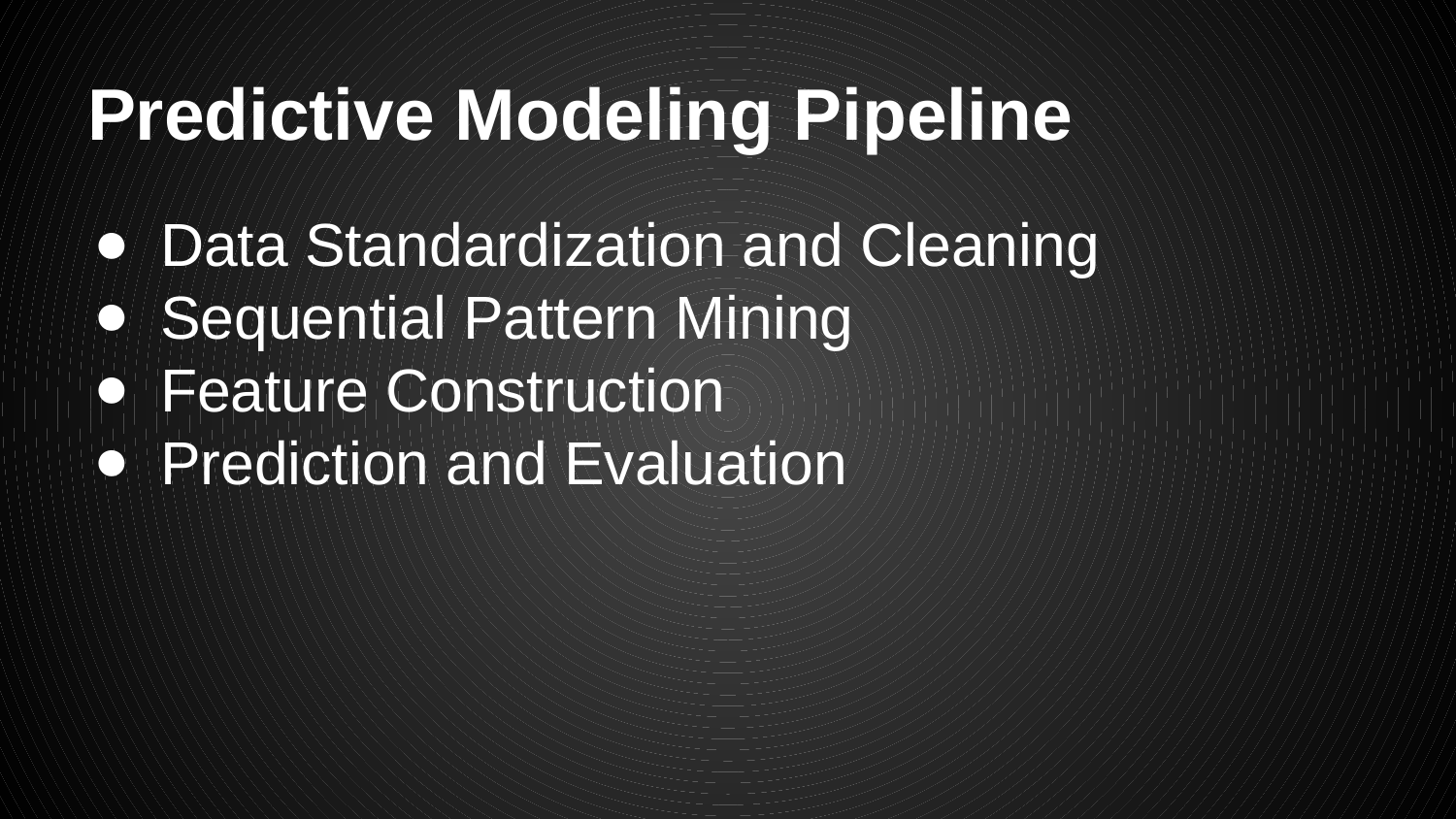

# Predictive Modeling Pipeline
Data Standardization and Cleaning
Sequential Pattern Mining
Feature Construction
Prediction and Evaluation